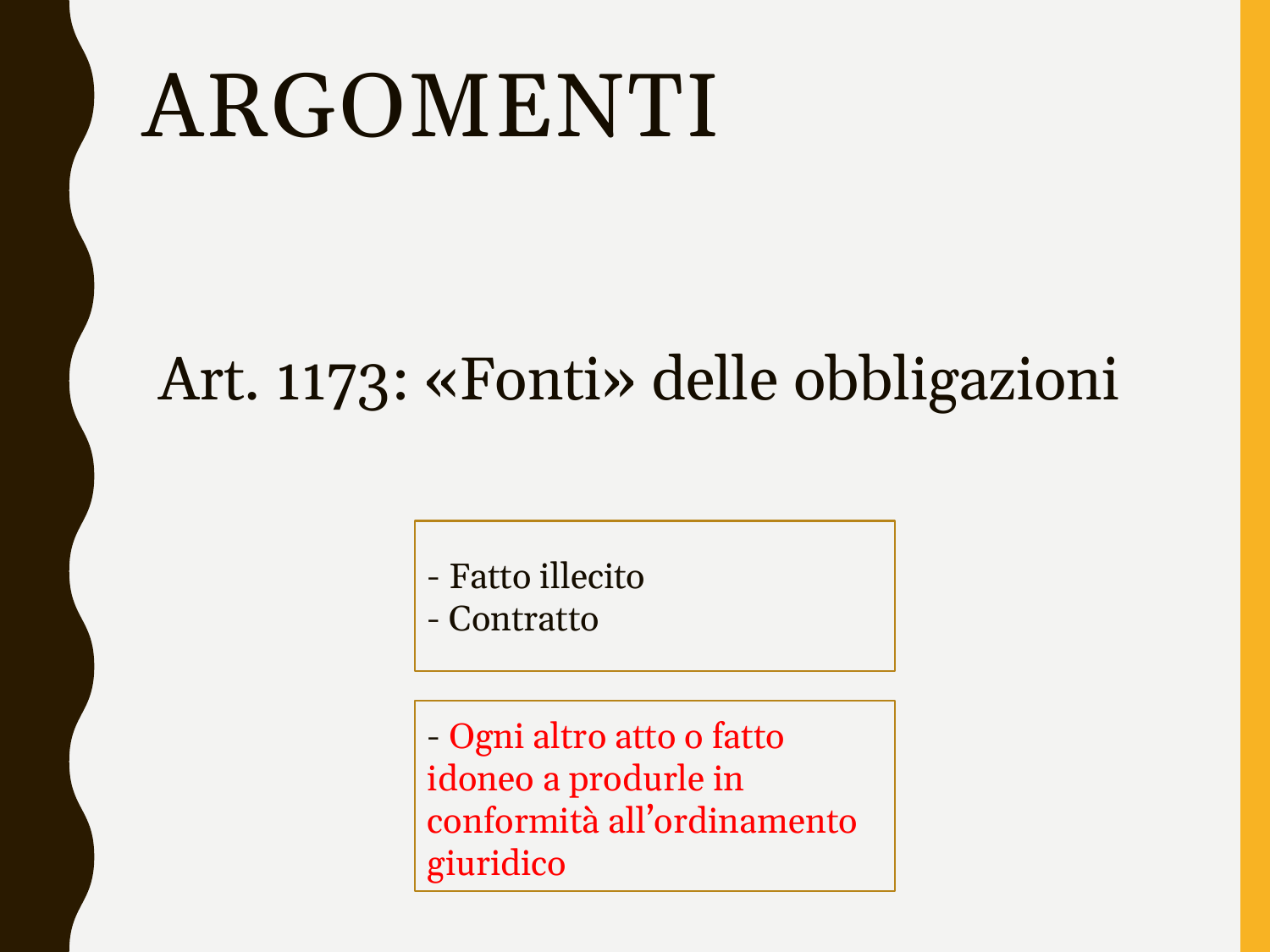

# Argomenti
Art. 1173: «Fonti» delle obbligazioni
- Fatto illecito
- Contratto

- Ogni altro atto o fatto idoneo a produrle in conformità all’ordinamento giuridico